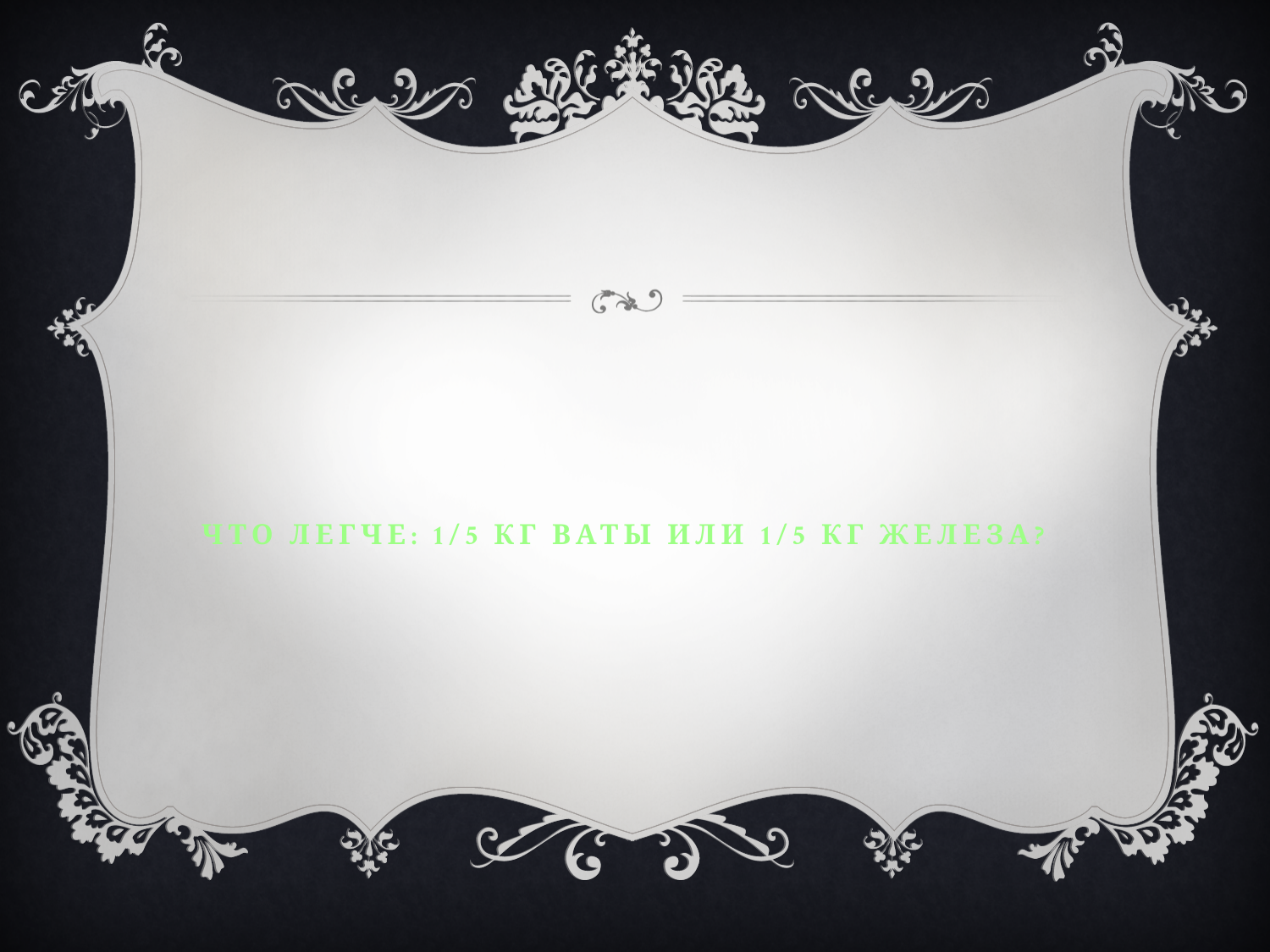

# Что легче: 1/5 кг ваты или 1/5 кг железа?